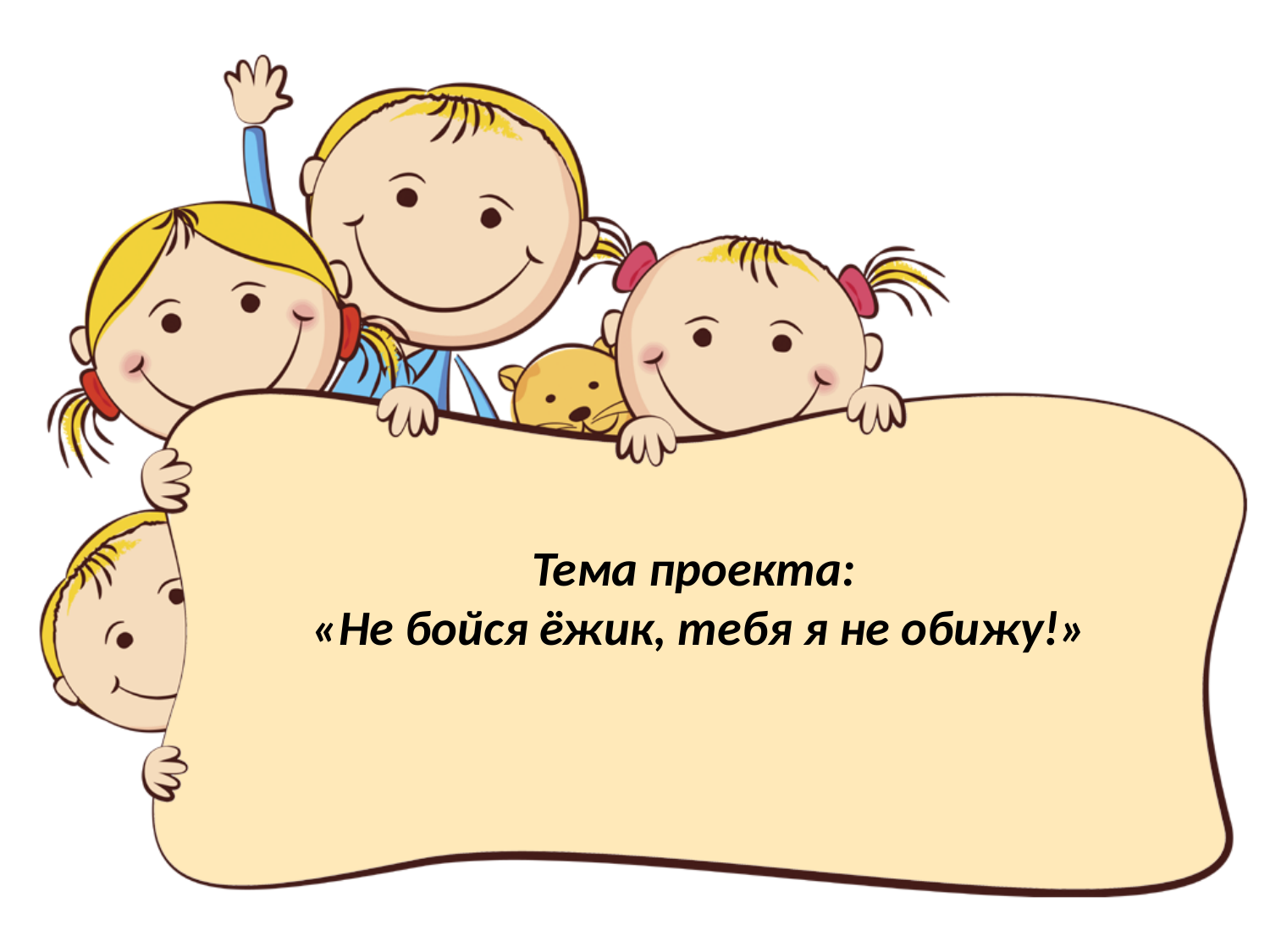

# Тема проекта: «Не бойся ёжик, тебя я не обижу!»